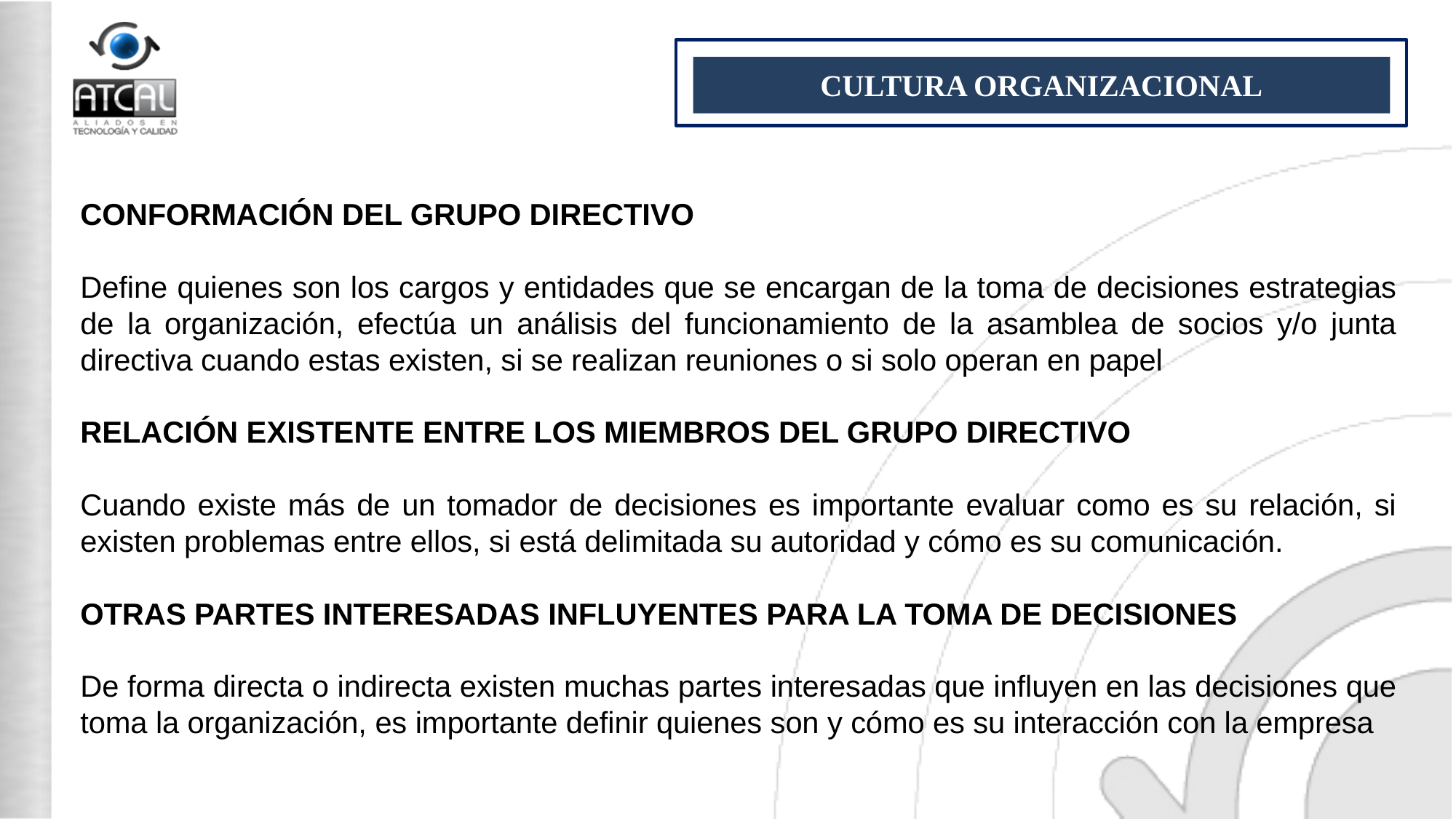

CULTURA ORGANIZACIONAL
CONFORMACIÓN DEL GRUPO DIRECTIVO

Define quienes son los cargos y entidades que se encargan de la toma de decisiones estrategias de la organización, efectúa un análisis del funcionamiento de la asamblea de socios y/o junta directiva cuando estas existen, si se realizan reuniones o si solo operan en papel

RELACIÓN EXISTENTE ENTRE LOS MIEMBROS DEL GRUPO DIRECTIVO

Cuando existe más de un tomador de decisiones es importante evaluar como es su relación, si existen problemas entre ellos, si está delimitada su autoridad y cómo es su comunicación.

OTRAS PARTES INTERESADAS INFLUYENTES PARA LA TOMA DE DECISIONES

De forma directa o indirecta existen muchas partes interesadas que influyen en las decisiones que toma la organización, es importante definir quienes son y cómo es su interacción con la empresa